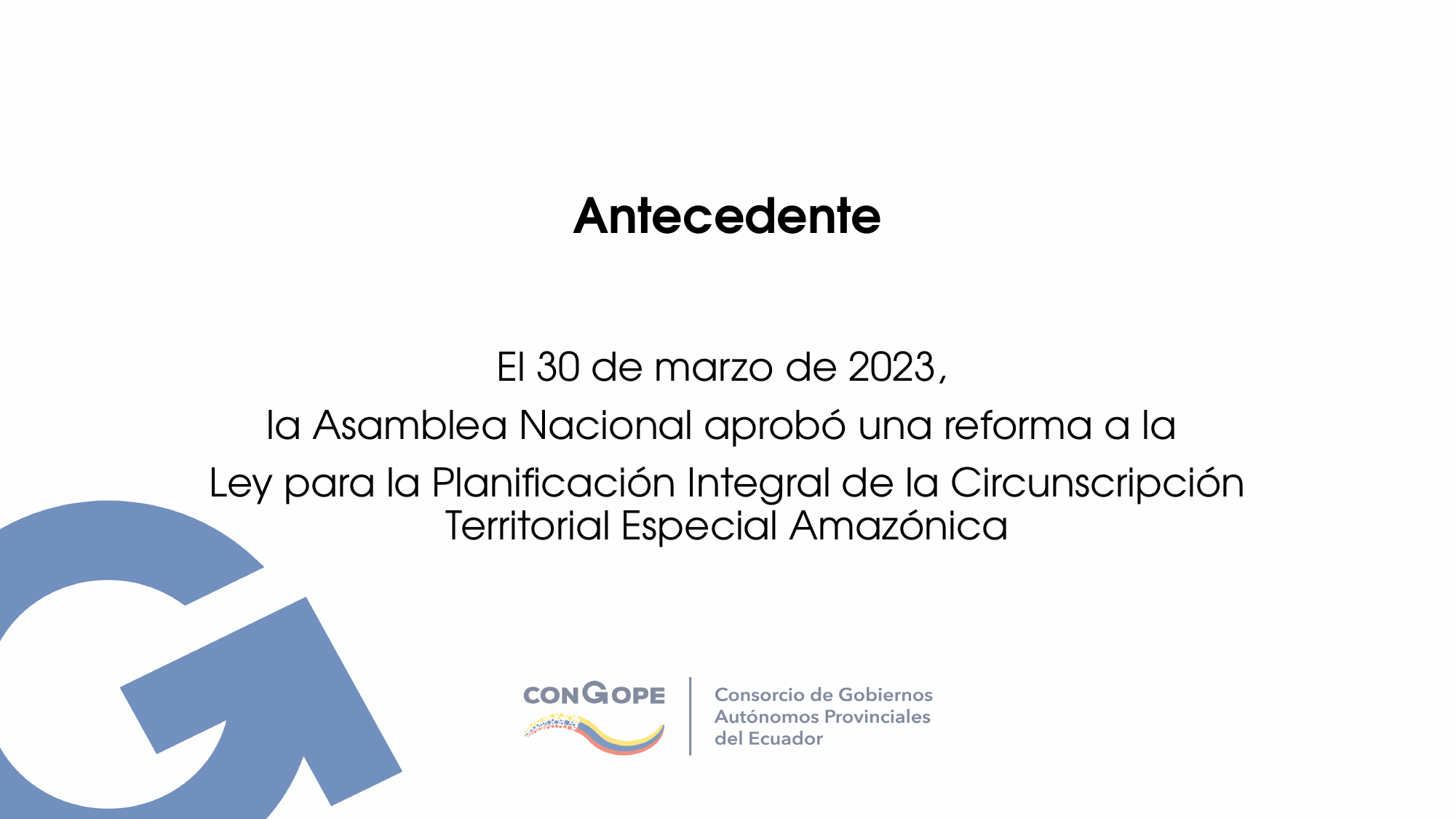

# Antecedente
El 30 de marzo de 2023,
la Asamblea Nacional aprobó una reforma a la
Ley para la Planificación Integral de la Circunscripción Territorial Especial Amazónica